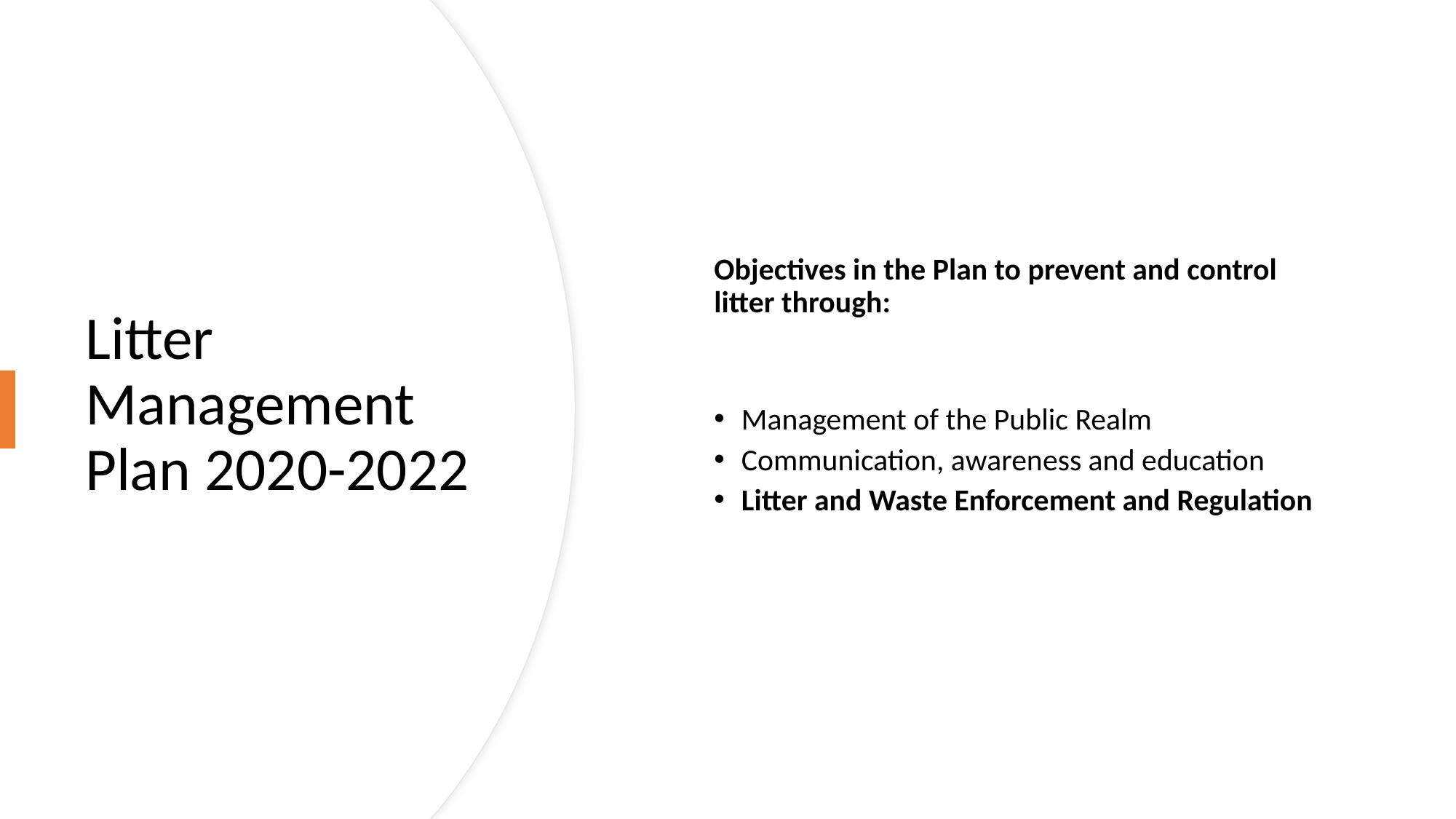

Objectives in the Plan to prevent and control litter through:

Management of the Public Realm
Communication, awareness and education
Litter and Waste Enforcement and Regulation

# Litter Management Plan 2020-2022